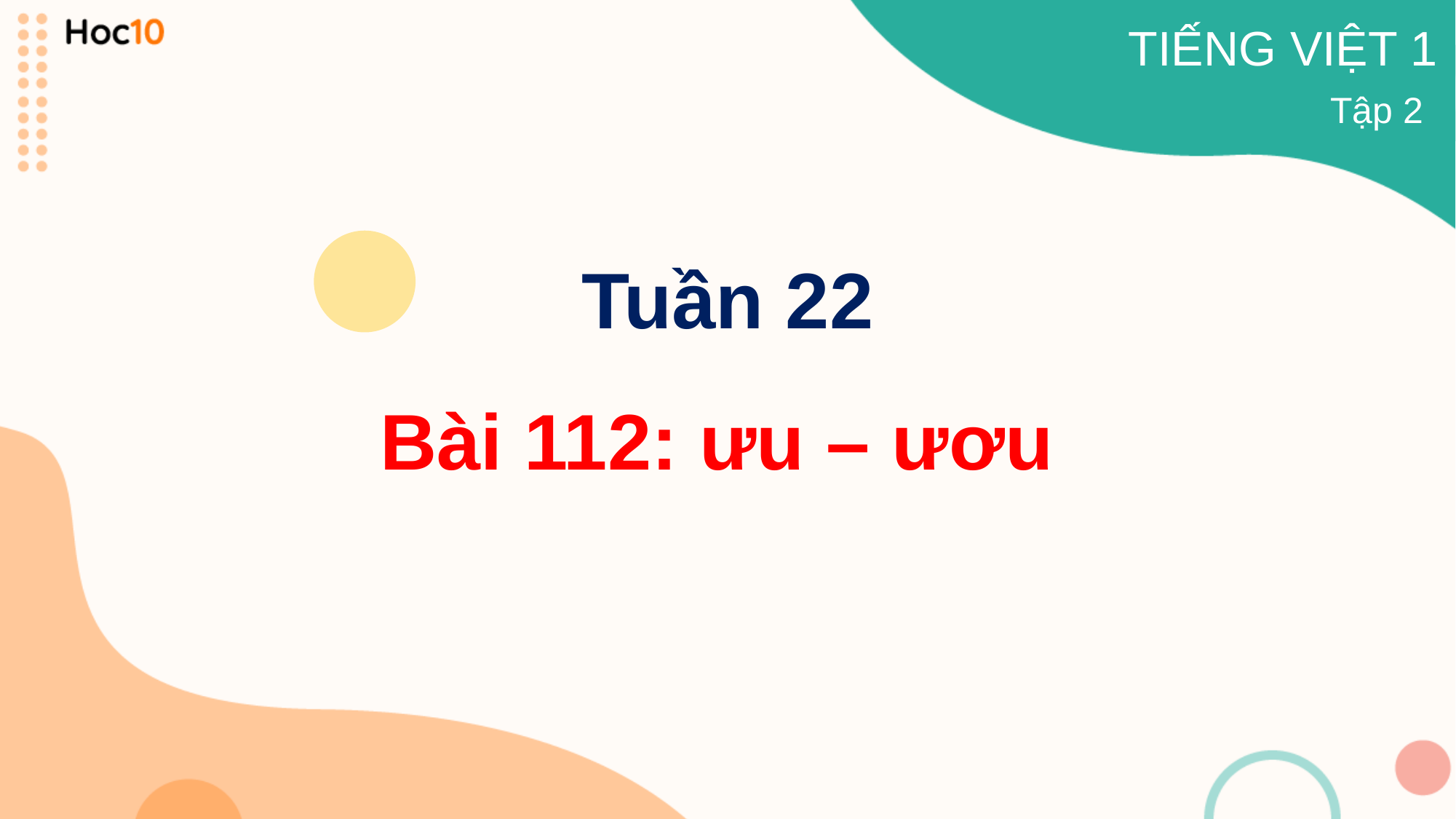

TIẾNG VIỆT 1
Tập 2
Tuần 22
Bài 112: ưu – ươu